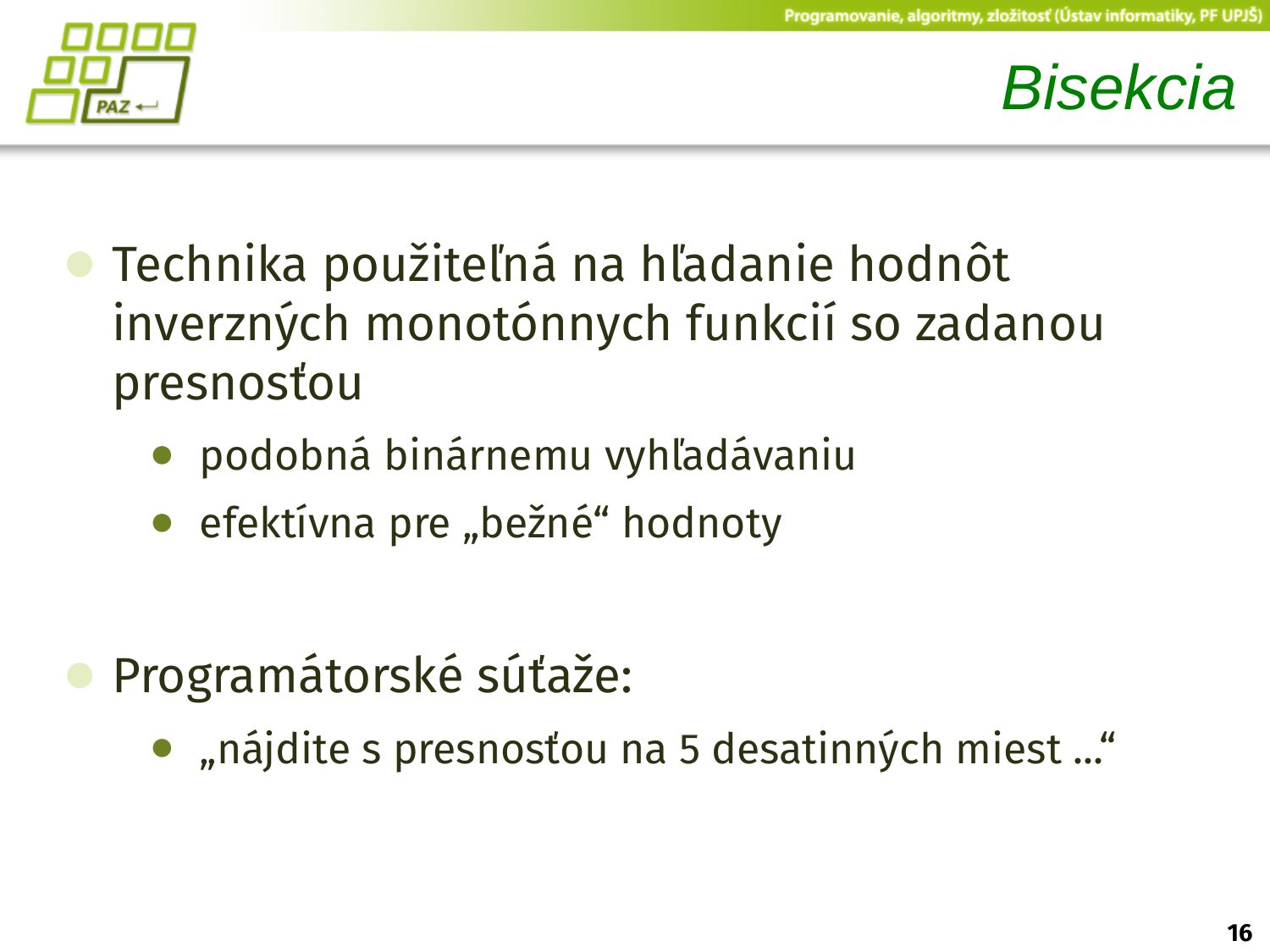

# Bisekcia
Technika použiteľná na hľadanie hodnôt inverzných monotónnych funkcií so zadanou presnosťou
podobná binárnemu vyhľadávaniu
efektívna pre „bežné“ hodnoty

Programátorské súťaže:
„nájdite s presnosťou na 5 desatinných miest ...“